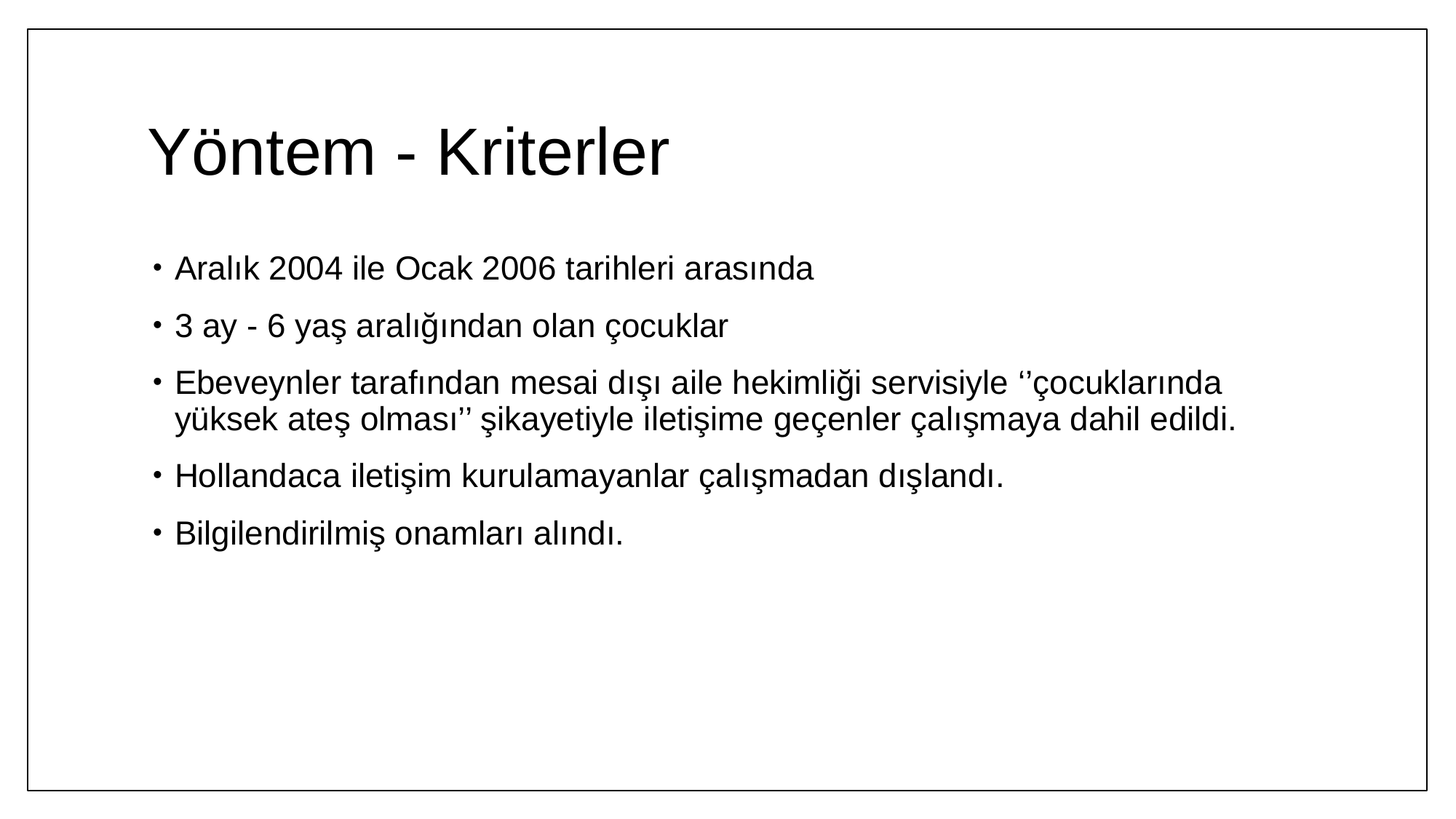

# Yöntem - Kriterler
Aralık 2004 ile Ocak 2006 tarihleri arasında
3 ay - 6 yaş aralığından olan çocuklar
Ebeveynler tarafından mesai dışı aile hekimliği servisiyle ‘’çocuklarında yüksek ateş olması’’ şikayetiyle iletişime geçenler çalışmaya dahil edildi.
Hollandaca iletişim kurulamayanlar çalışmadan dışlandı.
Bilgilendirilmiş onamları alındı.